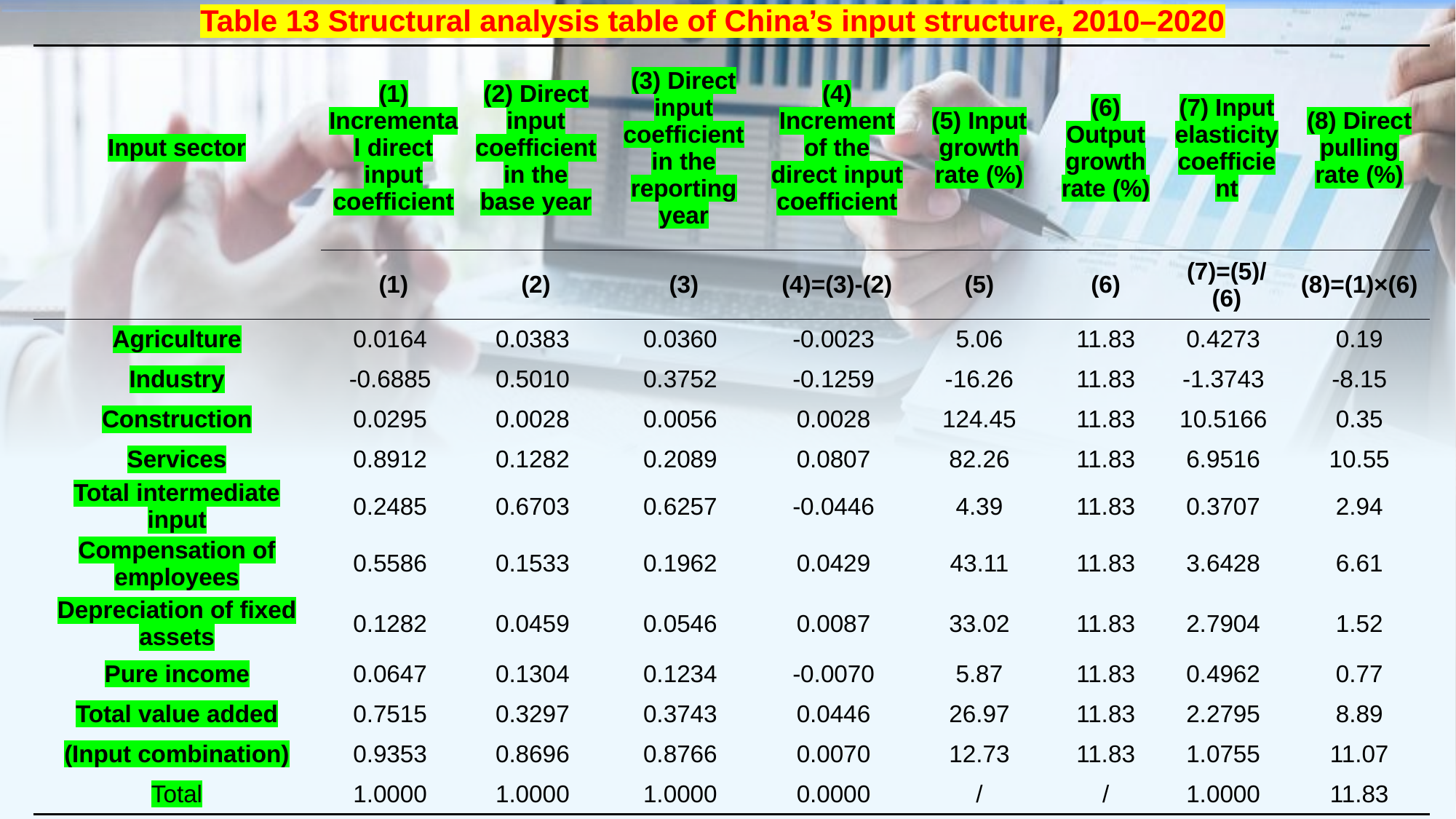

Table 13 Structural analysis table of China’s input structure, 2010–2020
| Input sector | (1) Incremental direct input coefficient | (2) Direct input coefficient in the base year | (3) Direct input coefficient in the reporting year | (4) Increment of the direct input coefficient | (5) Input growth rate (%) | (6) Output growth rate (%) | (7) Input elasticity coefficient | (8) Direct pulling rate (%) |
| --- | --- | --- | --- | --- | --- | --- | --- | --- |
|  | (1) | (2) | (3) | (4)=(3)-(2) | (5) | (6) | (7)=(5)/(6) | (8)=(1)×(6) |
| Agriculture | 0.0164 | 0.0383 | 0.0360 | -0.0023 | 5.06 | 11.83 | 0.4273 | 0.19 |
| Industry | -0.6885 | 0.5010 | 0.3752 | -0.1259 | -16.26 | 11.83 | -1.3743 | -8.15 |
| Construction | 0.0295 | 0.0028 | 0.0056 | 0.0028 | 124.45 | 11.83 | 10.5166 | 0.35 |
| Services | 0.8912 | 0.1282 | 0.2089 | 0.0807 | 82.26 | 11.83 | 6.9516 | 10.55 |
| Total intermediate input | 0.2485 | 0.6703 | 0.6257 | -0.0446 | 4.39 | 11.83 | 0.3707 | 2.94 |
| Compensation of employees | 0.5586 | 0.1533 | 0.1962 | 0.0429 | 43.11 | 11.83 | 3.6428 | 6.61 |
| Depreciation of fixed assets | 0.1282 | 0.0459 | 0.0546 | 0.0087 | 33.02 | 11.83 | 2.7904 | 1.52 |
| Pure income | 0.0647 | 0.1304 | 0.1234 | -0.0070 | 5.87 | 11.83 | 0.4962 | 0.77 |
| Total value added | 0.7515 | 0.3297 | 0.3743 | 0.0446 | 26.97 | 11.83 | 2.2795 | 8.89 |
| (Input combination) | 0.9353 | 0.8696 | 0.8766 | 0.0070 | 12.73 | 11.83 | 1.0755 | 11.07 |
| Total | 1.0000 | 1.0000 | 1.0000 | 0.0000 | / | / | 1.0000 | 11.83 |